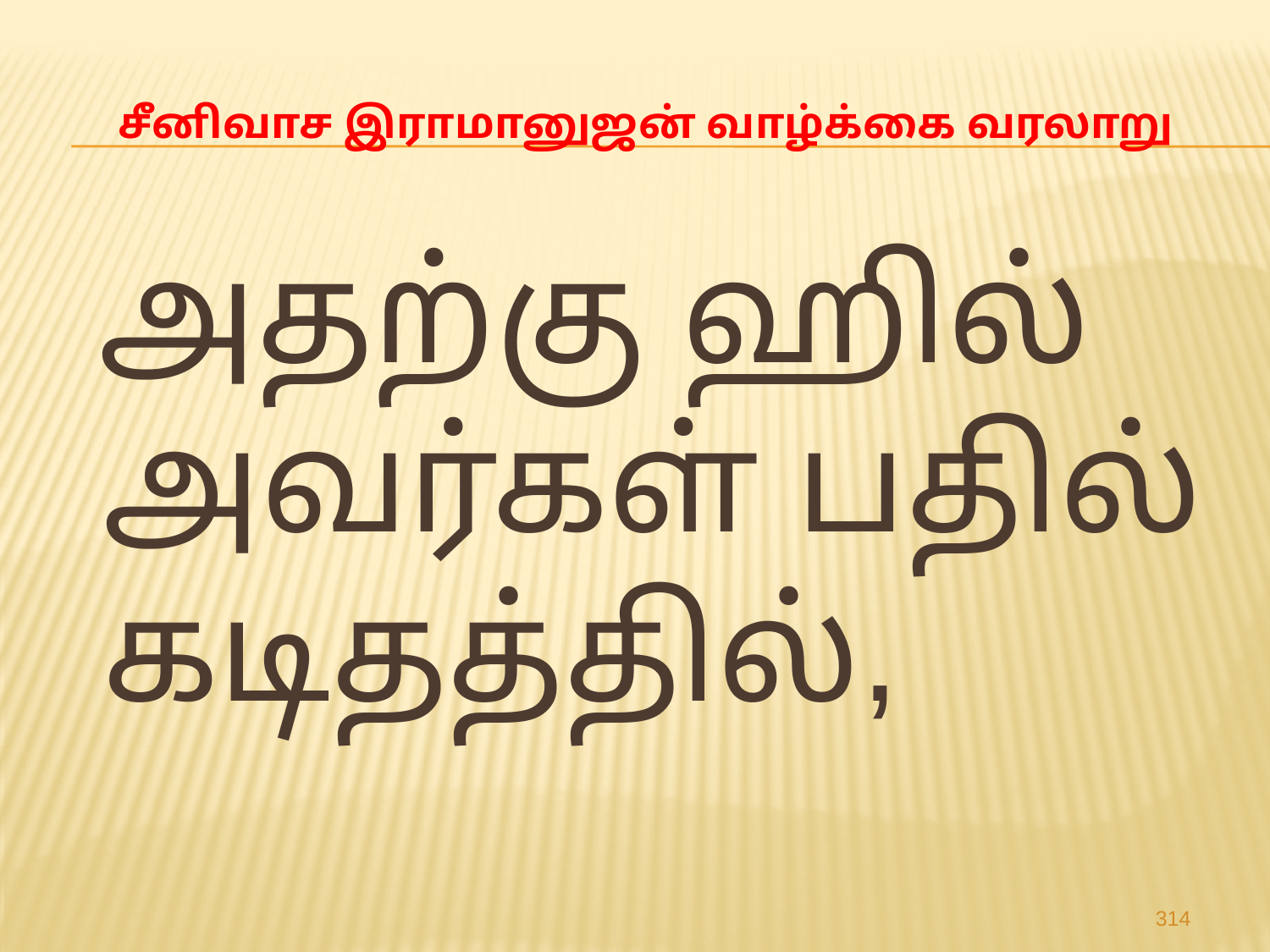

# சீனிவாச இராமானுஜன் வாழ்க்கை வரலாறு
   அதற்கு ஹில் அவர்கள் பதில் கடிதத்தில்,

314